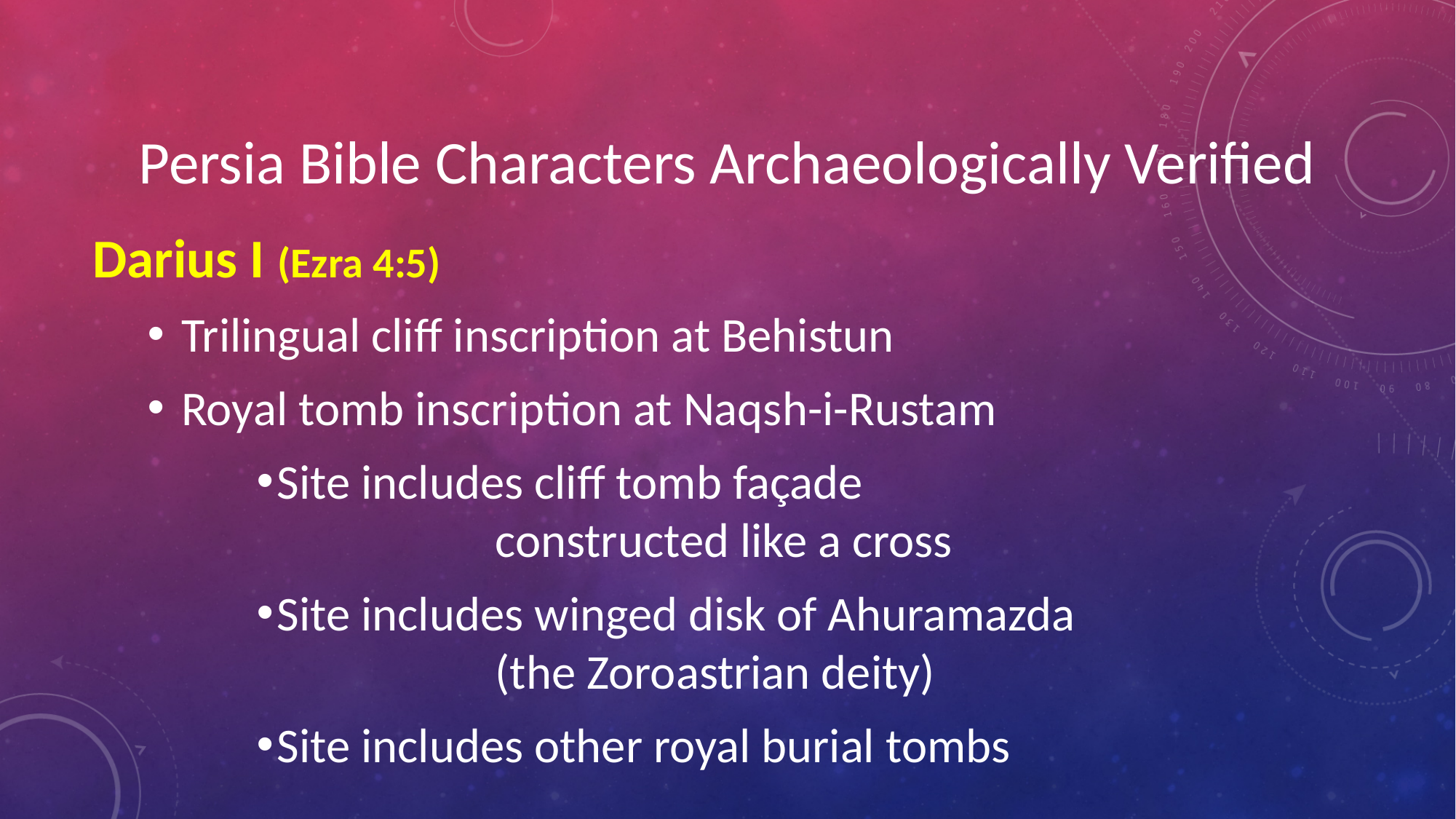

# Persia Bible Characters Archaeologically Verified
Darius I (Ezra 4:5)
Trilingual cliff inscription at Behistun
Royal tomb inscription at Naqsh-i-Rustam
Site includes cliff tomb façade
		constructed like a cross
Site includes winged disk of Ahuramazda
		(the Zoroastrian deity)
Site includes other royal burial tombs